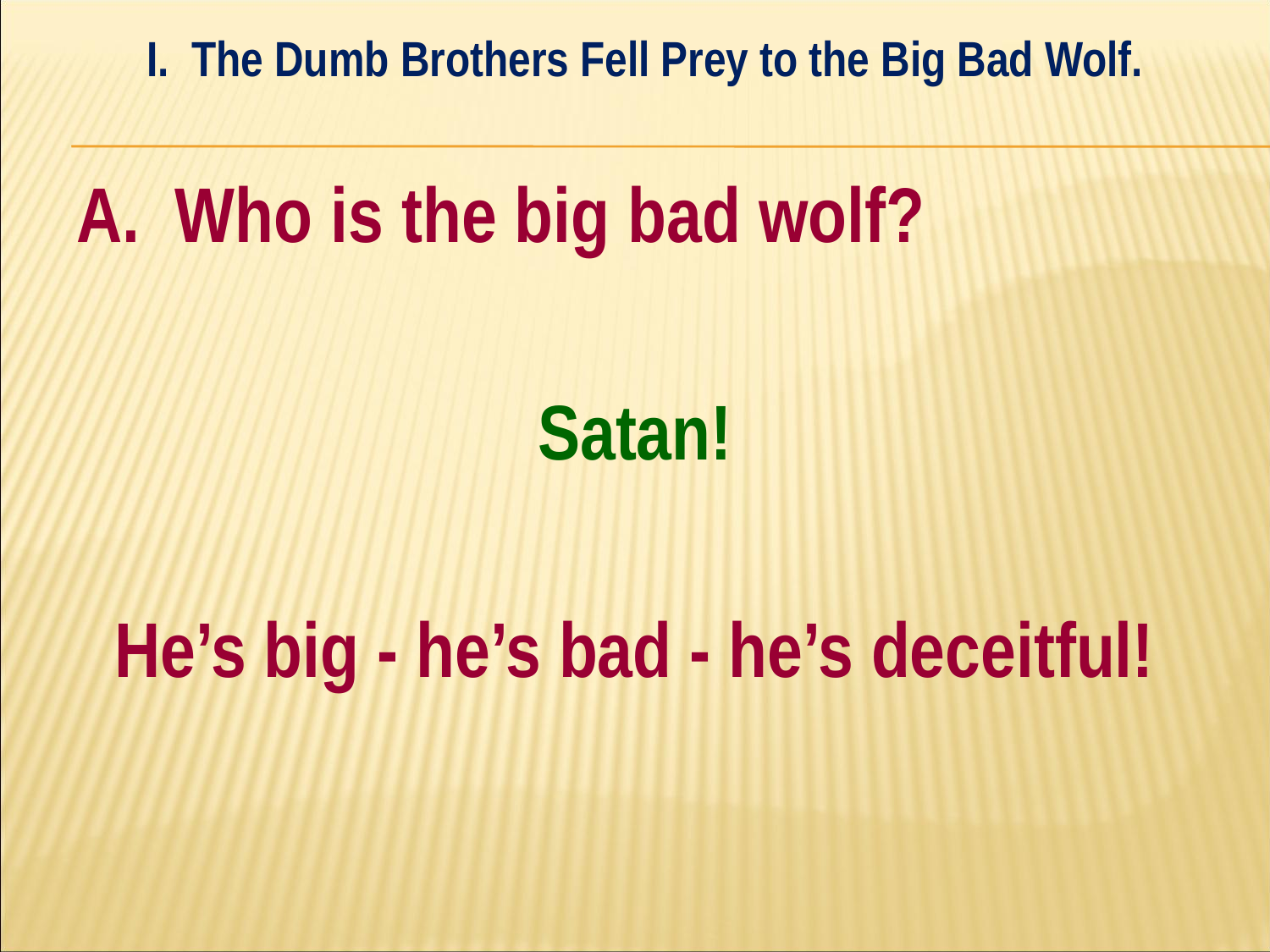

I.  The Dumb Brothers Fell Prey to the Big Bad Wolf.
#
A.  Who is the big bad wolf?

Satan!

He’s big - he’s bad - he’s deceitful!